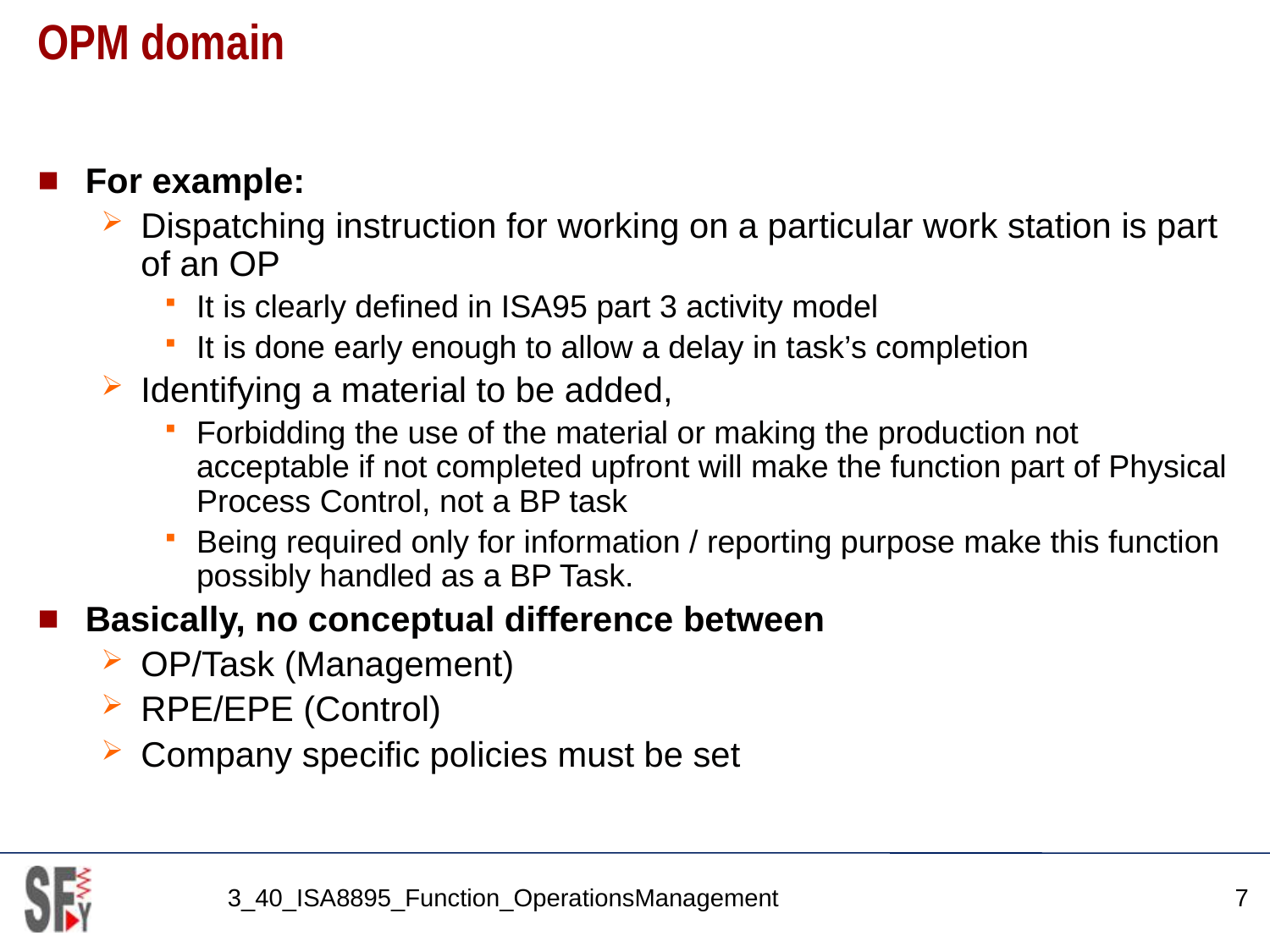

# OPM domain
For example:
Dispatching instruction for working on a particular work station is part of an OP
It is clearly defined in ISA95 part 3 activity model
It is done early enough to allow a delay in task’s completion
Identifying a material to be added,
Forbidding the use of the material or making the production not acceptable if not completed upfront will make the function part of Physical Process Control, not a BP task
Being required only for information / reporting purpose make this function possibly handled as a BP Task.
Basically, no conceptual difference between
OP/Task (Management)
RPE/EPE (Control)
Company specific policies must be set
3_40_ISA8895_Function_OperationsManagement
7